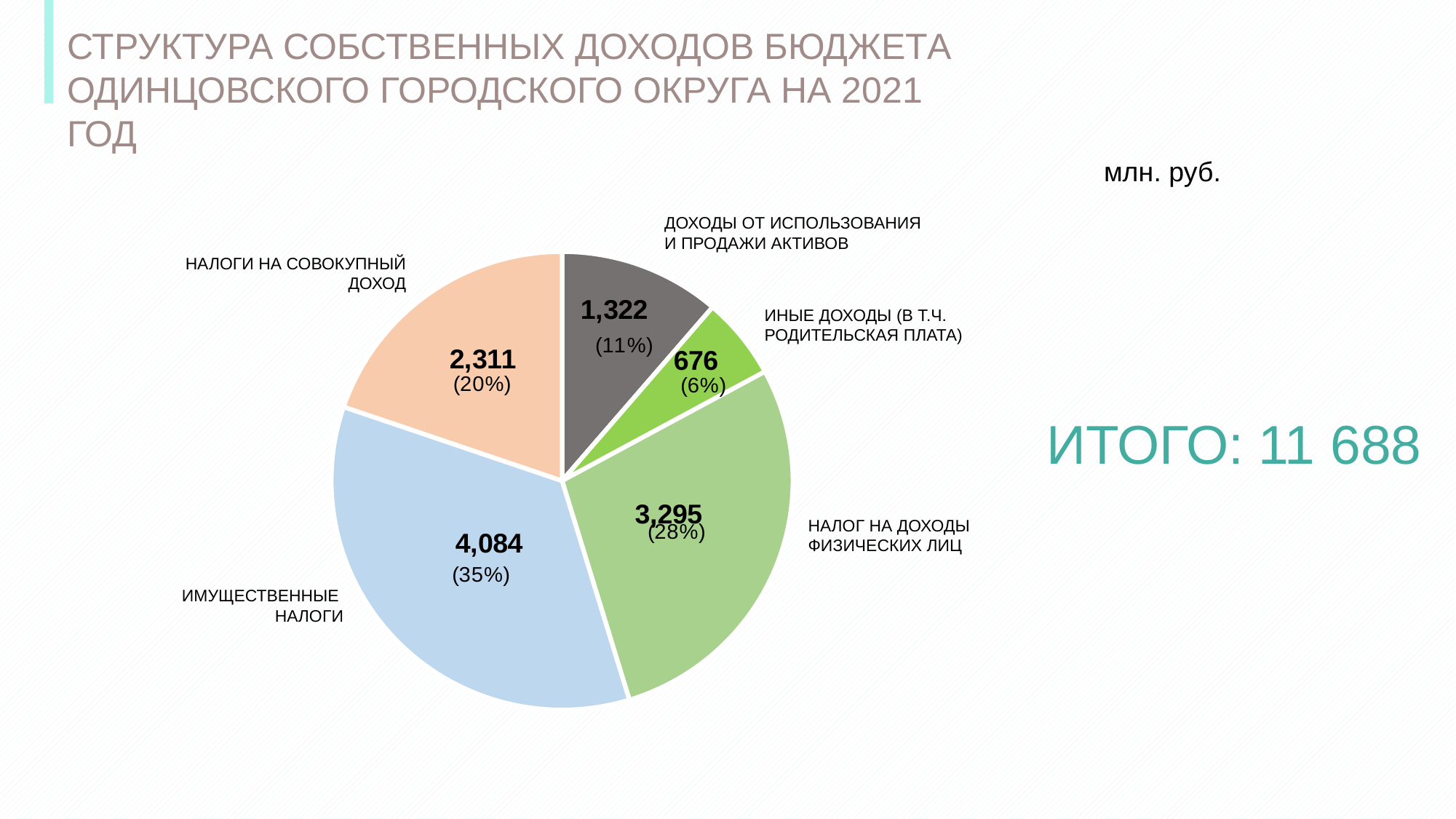

СТРУКТУРА СОБСТВЕННЫХ ДОХОДОВ БЮДЖЕТА ОДИНЦОВСКОГО ГОРОДСКОГО ОКРУГА НА 2021 ГОД
млн. руб.
ДОХОДЫ ОТ ИСПОЛЬЗОВАНИЯ И ПРОДАЖИ АКТИВОВ

### Chart

| Category |  |
|---|---|
| Доходы от использования и продажи активов | 1322.0 |
| Иные доходы (в том числе родительская плата) | 676.0 |
| Налог на доходы физических лиц | 3295.0 |
| Имущественные налоги | 4084.0 |
| Налоги на совокупный доход | 2311.0 |
НАЛОГИ НА СОВОКУПНЫЙ ДОХОД
ИНЫЕ ДОХОДЫ (В Т.Ч. РОДИТЕЛЬСКАЯ ПЛАТА)
ИТОГО: 11 688
НАЛОГ НА ДОХОДЫ ФИЗИЧЕСКИХ ЛИЦ
ИМУЩЕСТВЕННЫЕ
НАЛОГИ